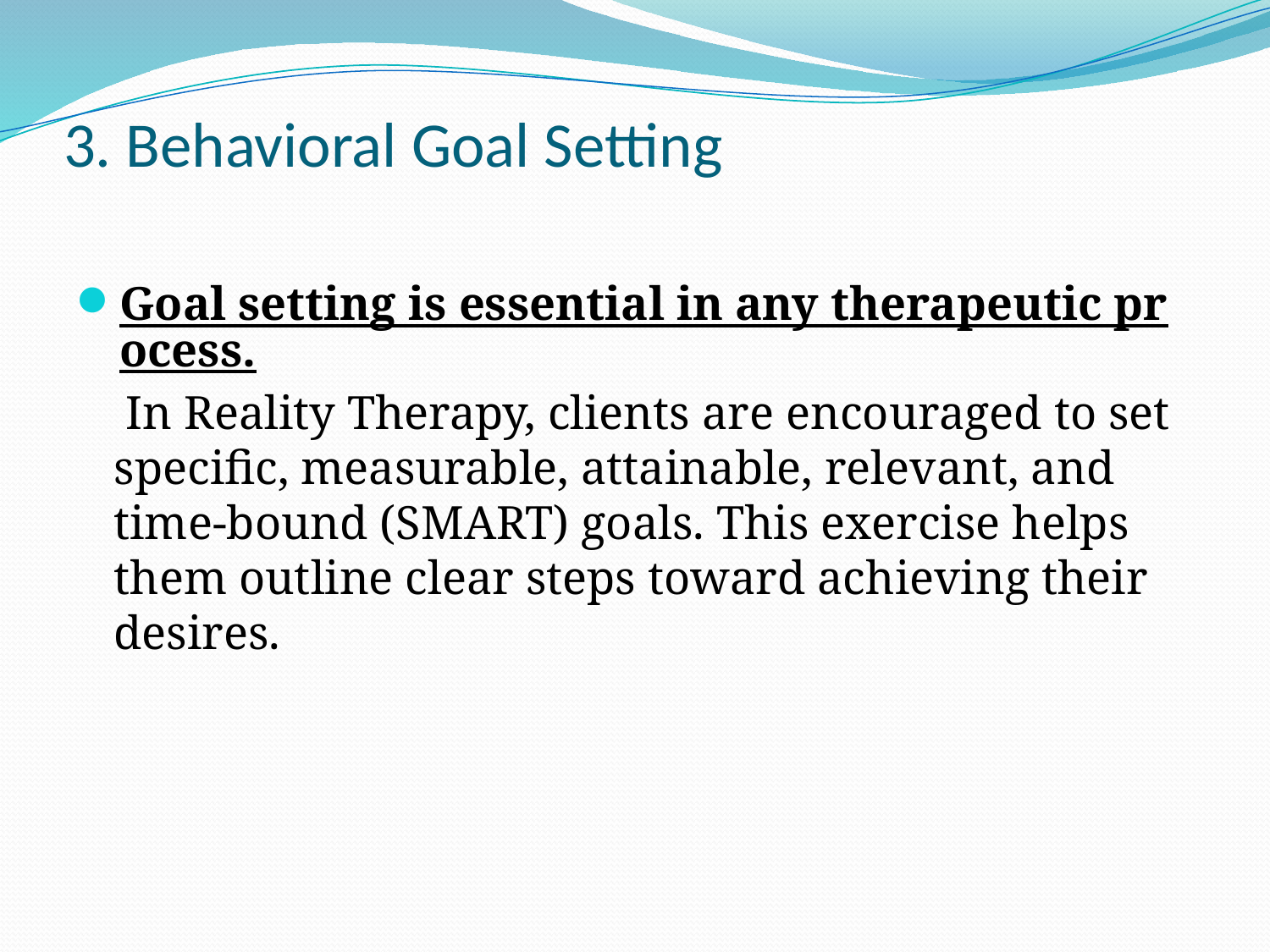

# 3. Behavioral Goal Setting
Goal setting is essential in any therapeutic process. In Reality Therapy, clients are encouraged to set specific, measurable, attainable, relevant, and time-bound (SMART) goals. This exercise helps them outline clear steps toward achieving their desires.